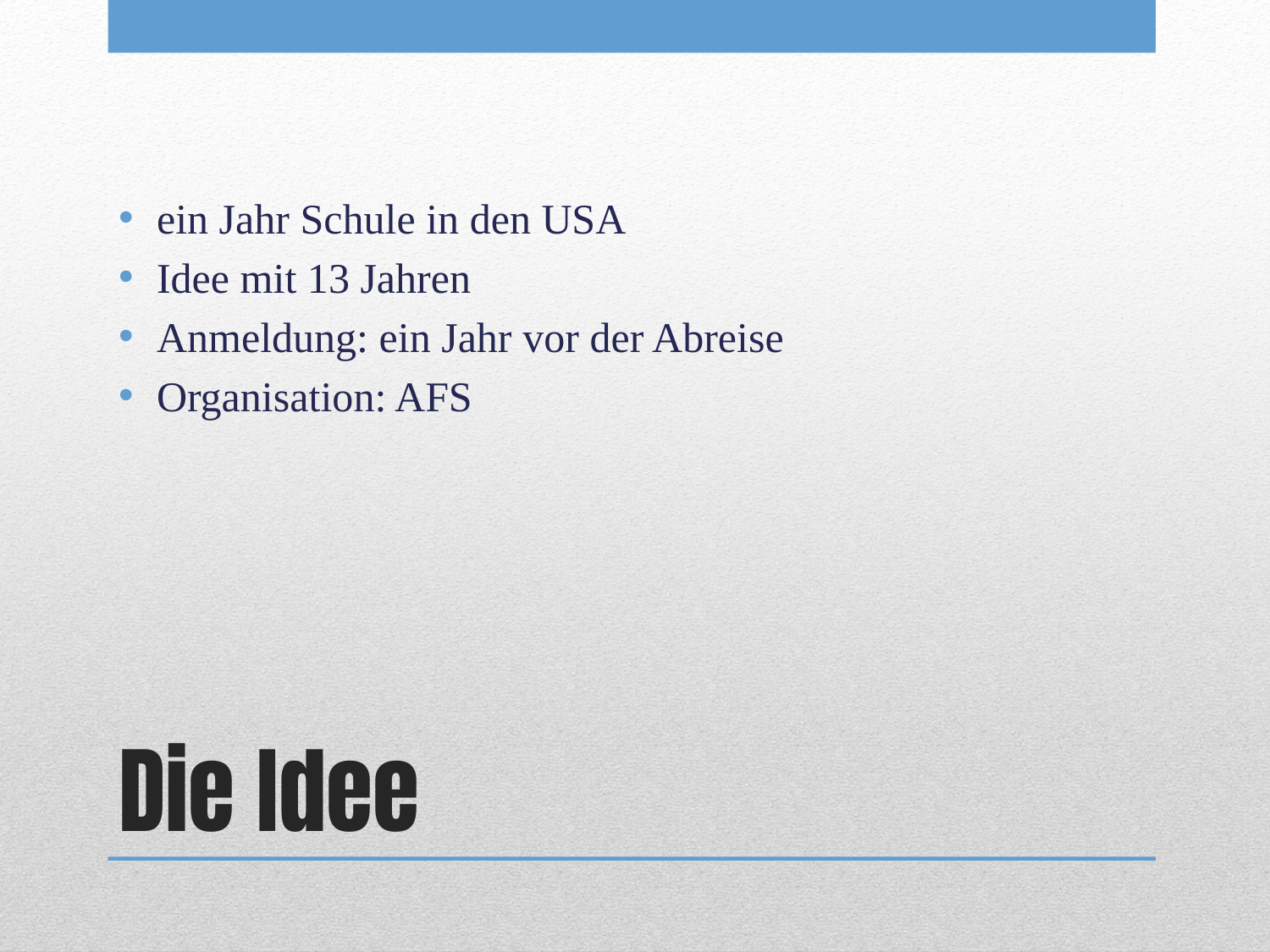

ein Jahr Schule in den USA
Idee mit 13 Jahren
Anmeldung: ein Jahr vor der Abreise
Organisation: AFS

# Die Idee